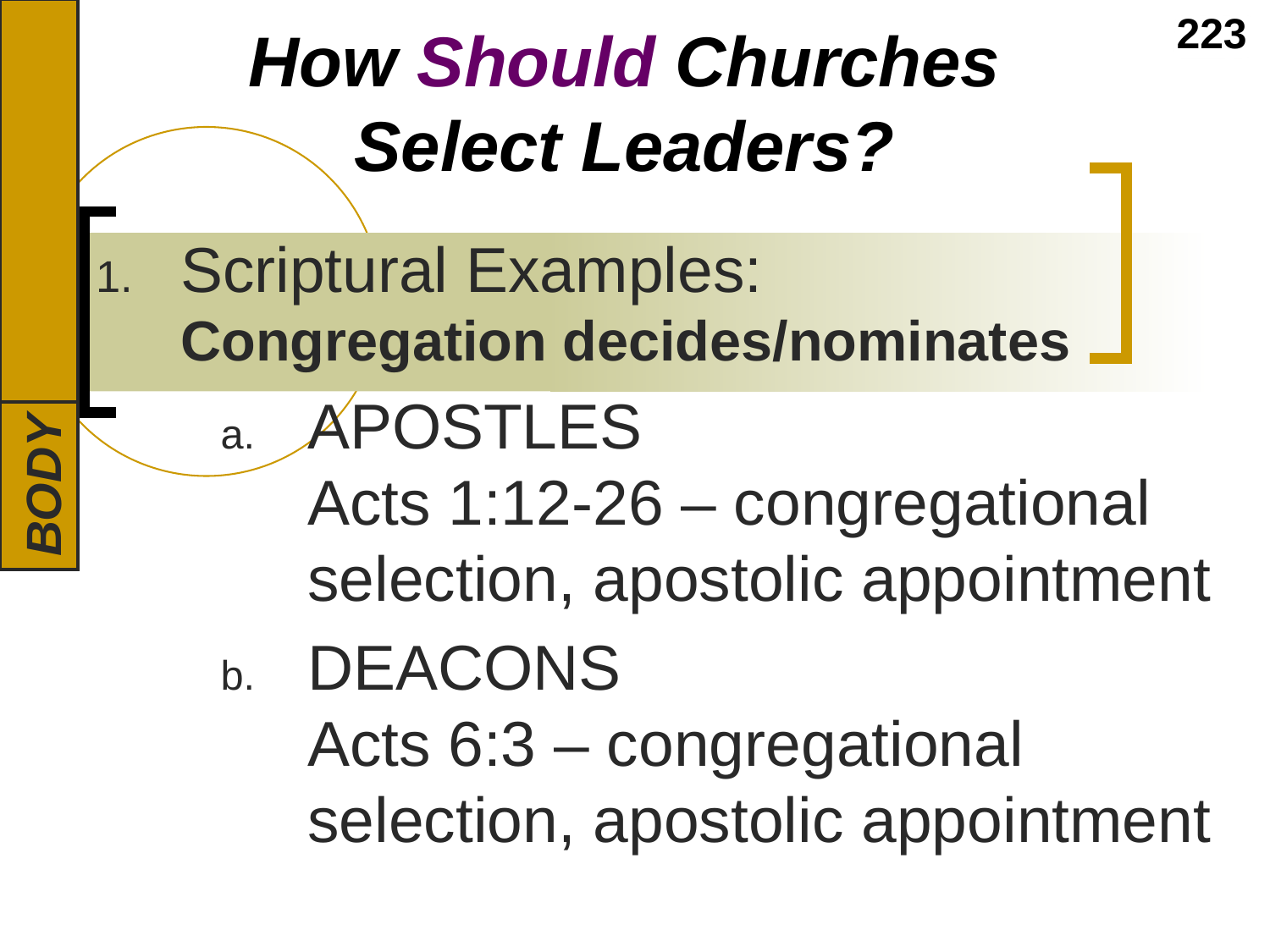

# How Should Churches Select Leaders?
223
INTRODUCTION
Scriptural Examples:
Congregation decides/nominates
APOSTLES
Acts 1:12-26 – congregational selection, apostolic appointment
DEACONS
Acts 6:3 – congregational selection, apostolic appointment
BODY